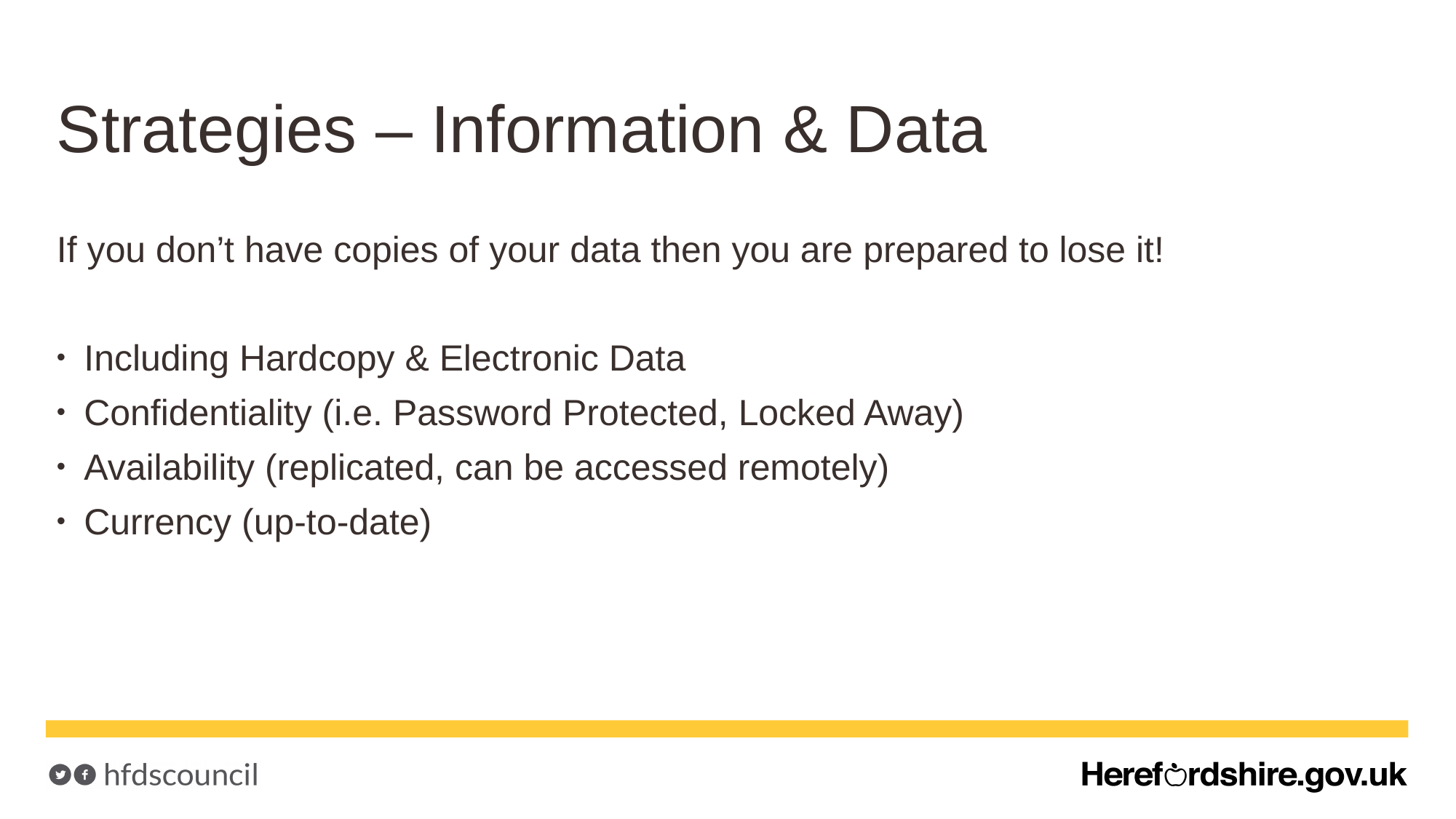

# Strategies – Information & Data
If you don’t have copies of your data then you are prepared to lose it!

Including Hardcopy & Electronic Data
Confidentiality (i.e. Password Protected, Locked Away)
Availability (replicated, can be accessed remotely)
Currency (up-to-date)